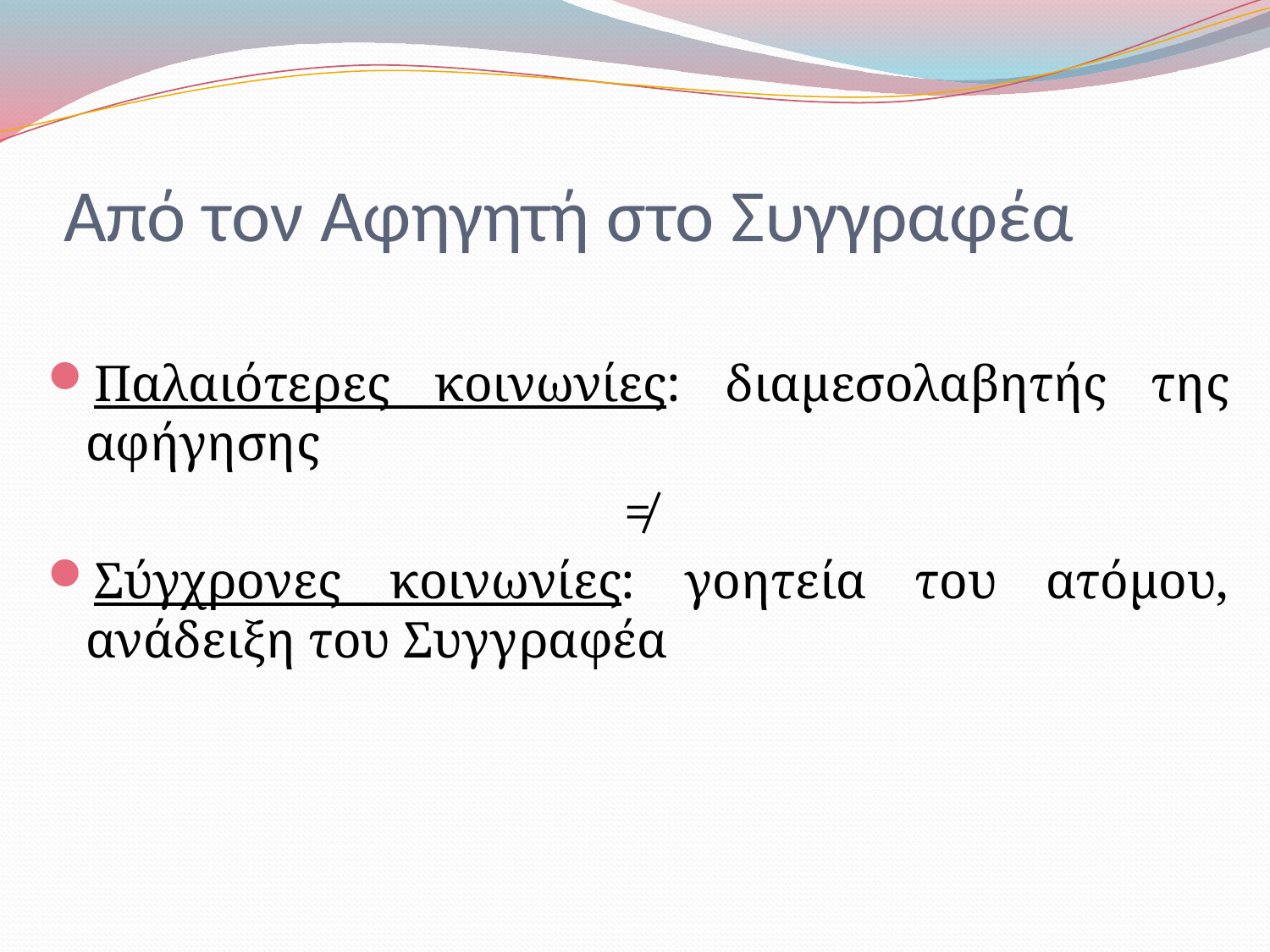

# Από τον Αφηγητή στο Συγγραφέα
Παλαιότερες κοινωνίες: διαμεσολαβητής της αφήγησης
≠
Σύγχρονες κοινωνίες: γοητεία του ατόμου, ανάδειξη του Συγγραφέα